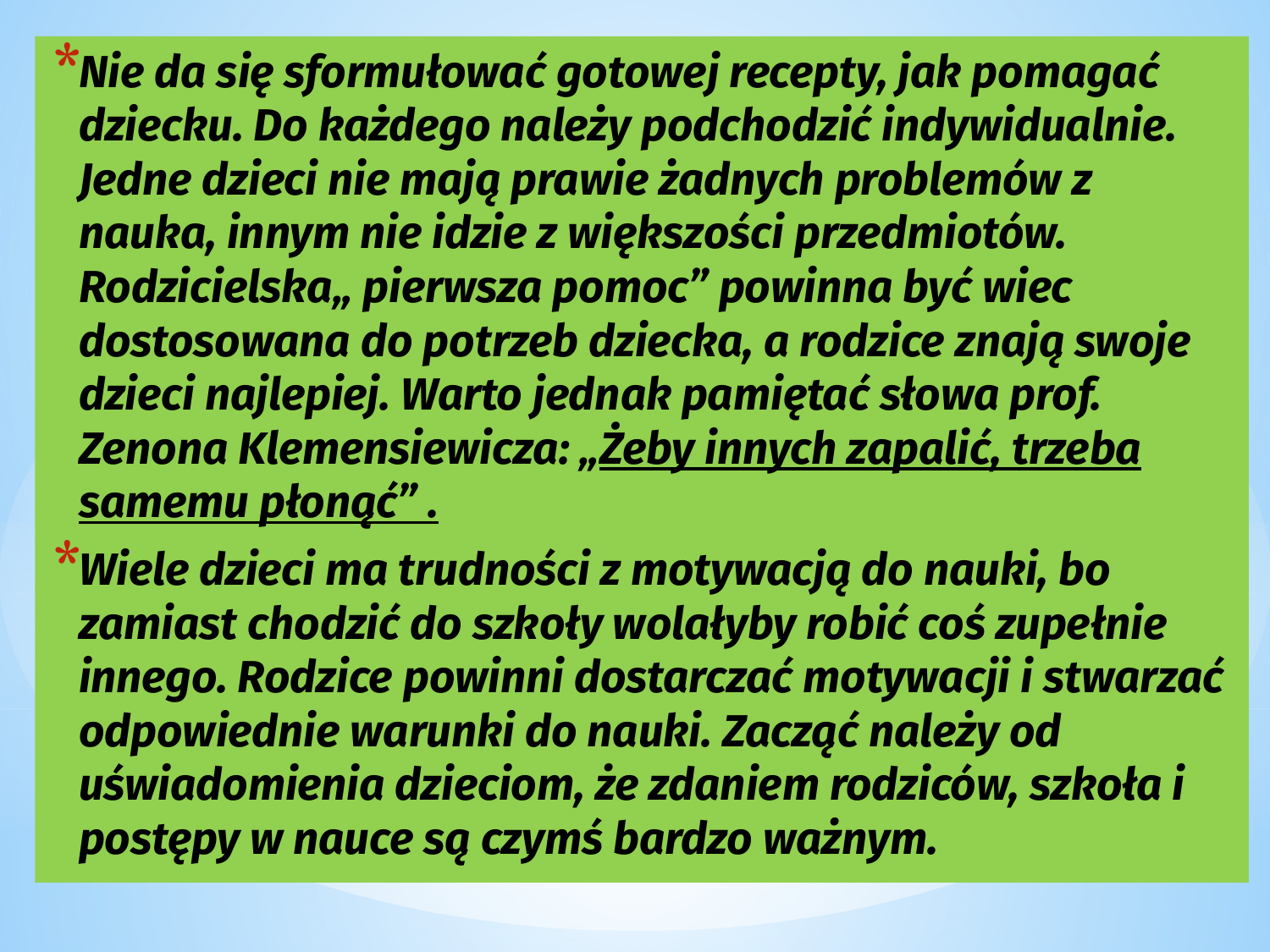

Nie da się sformułować gotowej recepty, jak pomagać dziecku. Do każdego należy podchodzić indywidualnie. Jedne dzieci nie mają prawie żadnych problemów z nauka, innym nie idzie z większości przedmiotów. Rodzicielska„ pierwsza pomoc” powinna być wiec dostosowana do potrzeb dziecka, a rodzice znają swoje dzieci najlepiej. Warto jednak pamiętać słowa prof. Zenona Klemensiewicza: „Żeby innych zapalić, trzeba samemu płonąć” .
Wiele dzieci ma trudności z motywacją do nauki, bo zamiast chodzić do szkoły wolałyby robić coś zupełnie innego. Rodzice powinni dostarczać motywacji i stwarzać odpowiednie warunki do nauki. Zacząć należy od uświadomienia dzieciom, że zdaniem rodziców, szkoła i postępy w nauce są czymś bardzo ważnym.

#